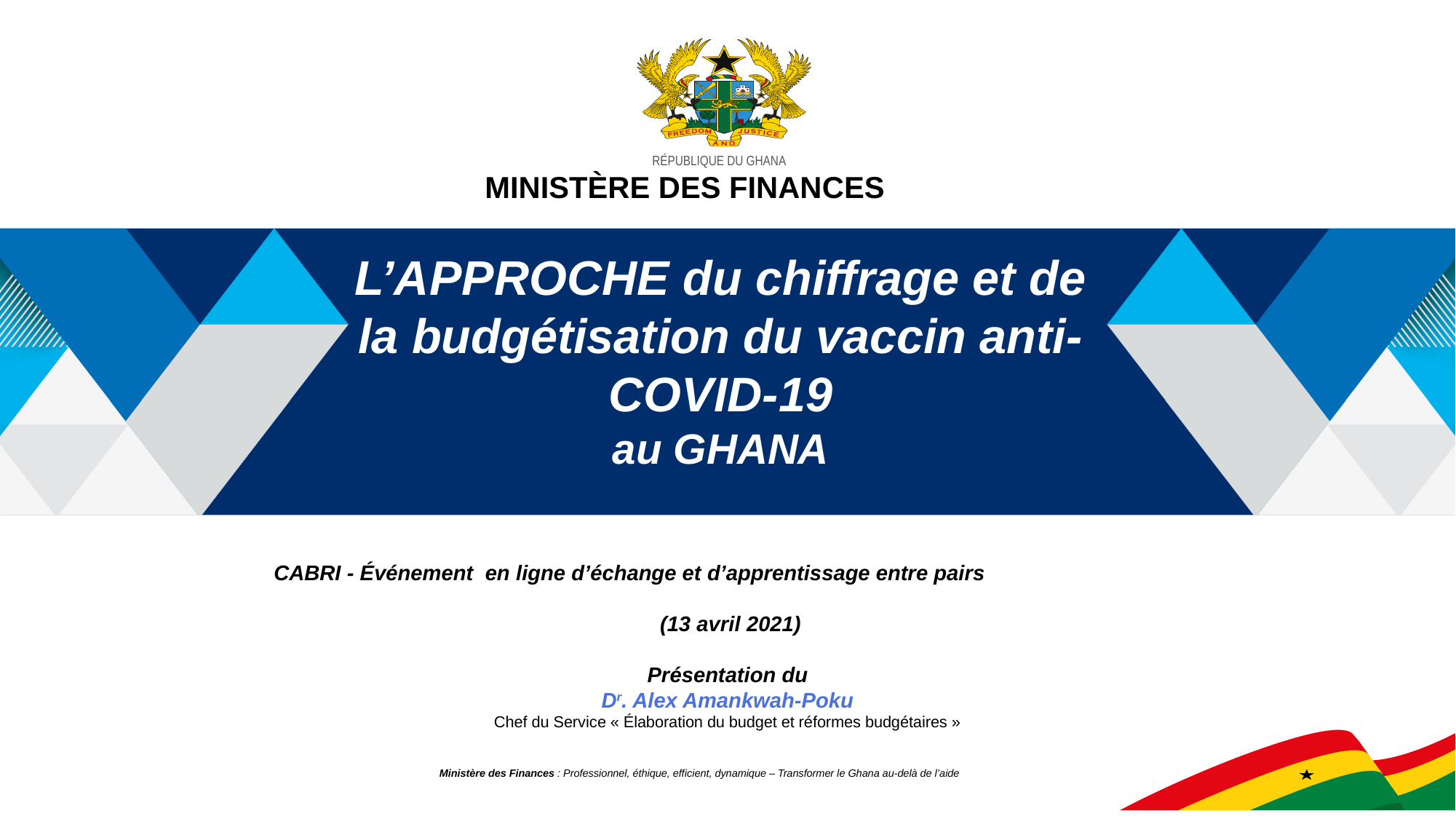

RÉPUBLIQUE DU GHANA
MINISTÈRE DES FINANCES
# L’APPROCHE du chiffrage et de la budgétisation du vaccin anti-COVID-19 au GHANA
CABRI - Événement  en ligne d’échange et d’apprentissage entre pairs

 (13 avril 2021)

Présentation du
Dr. Alex Amankwah-Poku
Chef du Service « Élaboration du budget et réformes budgétaires »
Ministère des Finances : Professionnel, éthique, efficient, dynamique – Transformer le Ghana au-delà de l’aide